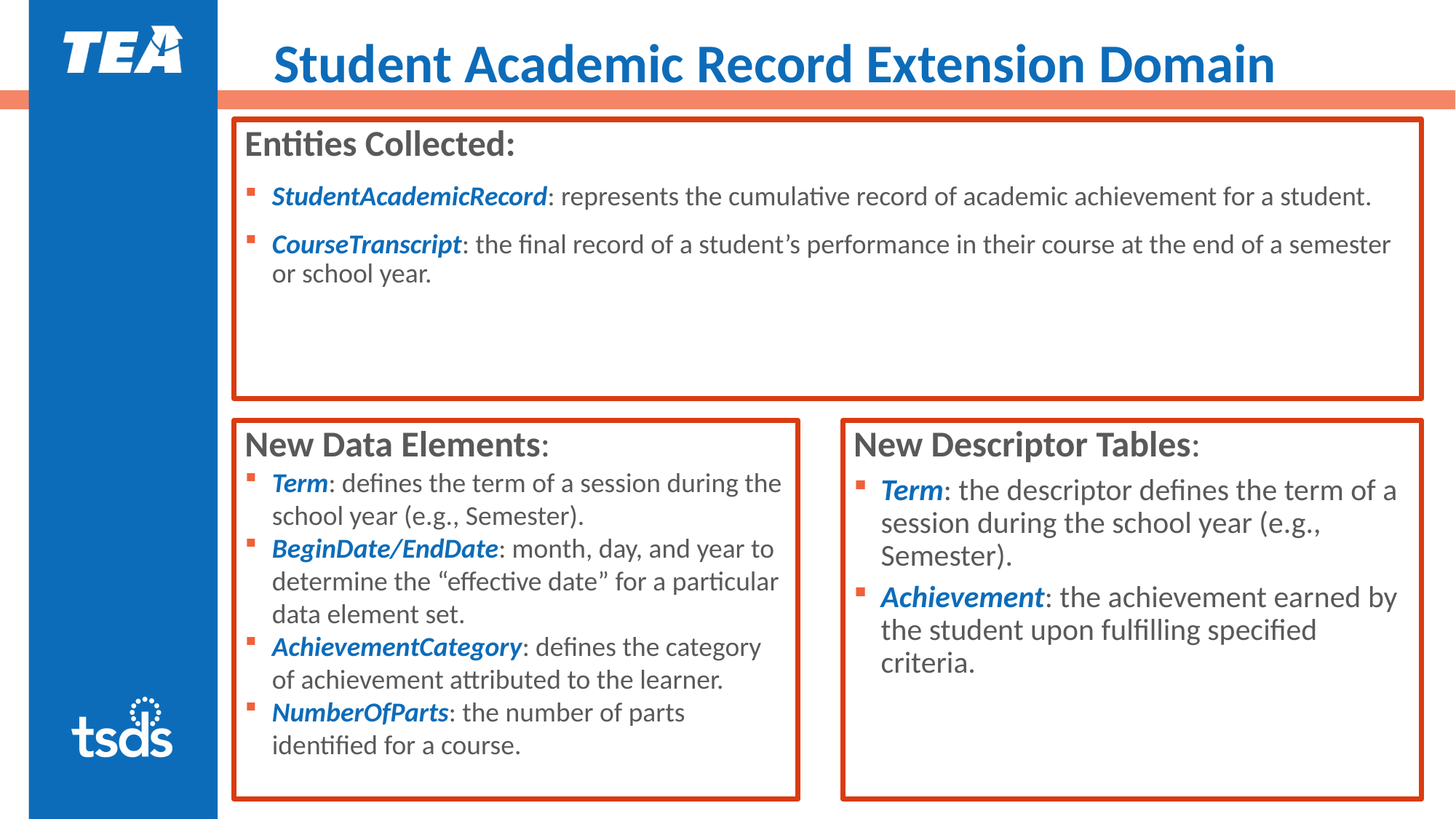

# Student Academic Record Extension Domain
Entities Collected:
StudentAcademicRecord: represents the cumulative record of academic achievement for a student.
CourseTranscript: the final record of a student’s performance in their course at the end of a semester or school year.
New Descriptor Tables:
Term: the descriptor defines the term of a session during the school year (e.g., Semester).
Achievement: the achievement earned by the student upon fulfilling specified criteria.
New Data Elements:
Term: defines the term of a session during the school year (e.g., Semester).
BeginDate/EndDate: month, day, and year to determine the “effective date” for a particular data element set.
AchievementCategory: defines the category of achievement attributed to the learner.
NumberOfParts: the number of parts identified for a course.